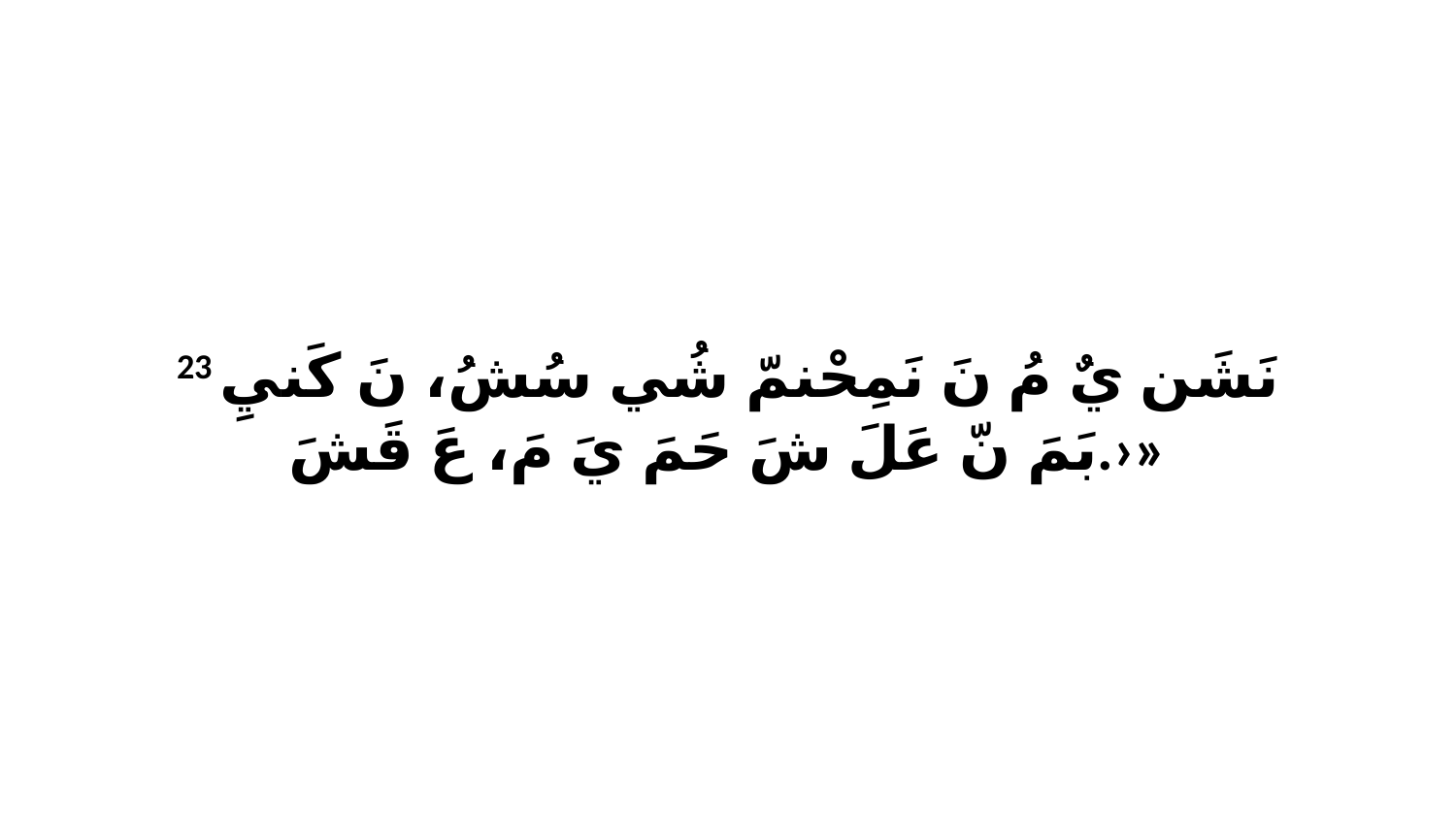

23 نَشَن يٌ مُ نَ نَمِحْنمّ شُي سُشُ، نَ كَنيِ بَمَ نّ عَلَ شَ حَمَ يَ مَ، عَ قَشَ.›»